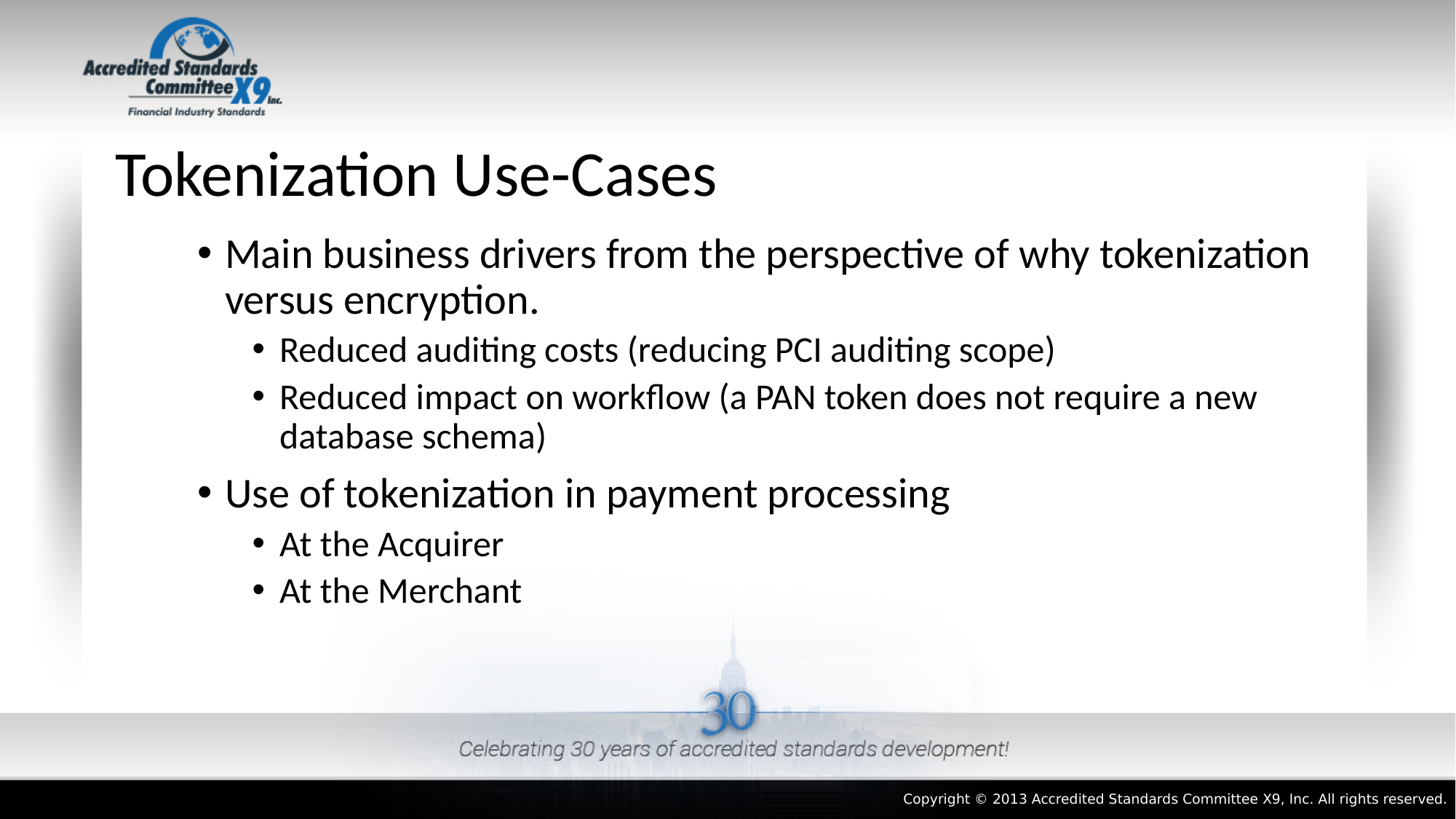

# Tokenization Use-Cases
Main business drivers from the perspective of why tokenization versus encryption.
Reduced auditing costs (reducing PCI auditing scope)
Reduced impact on workflow (a PAN token does not require a new database schema)
Use of tokenization in payment processing
At the Acquirer
At the Merchant
Copyright © 2013 Accredited Standards Committee X9, Inc. All rights reserved.